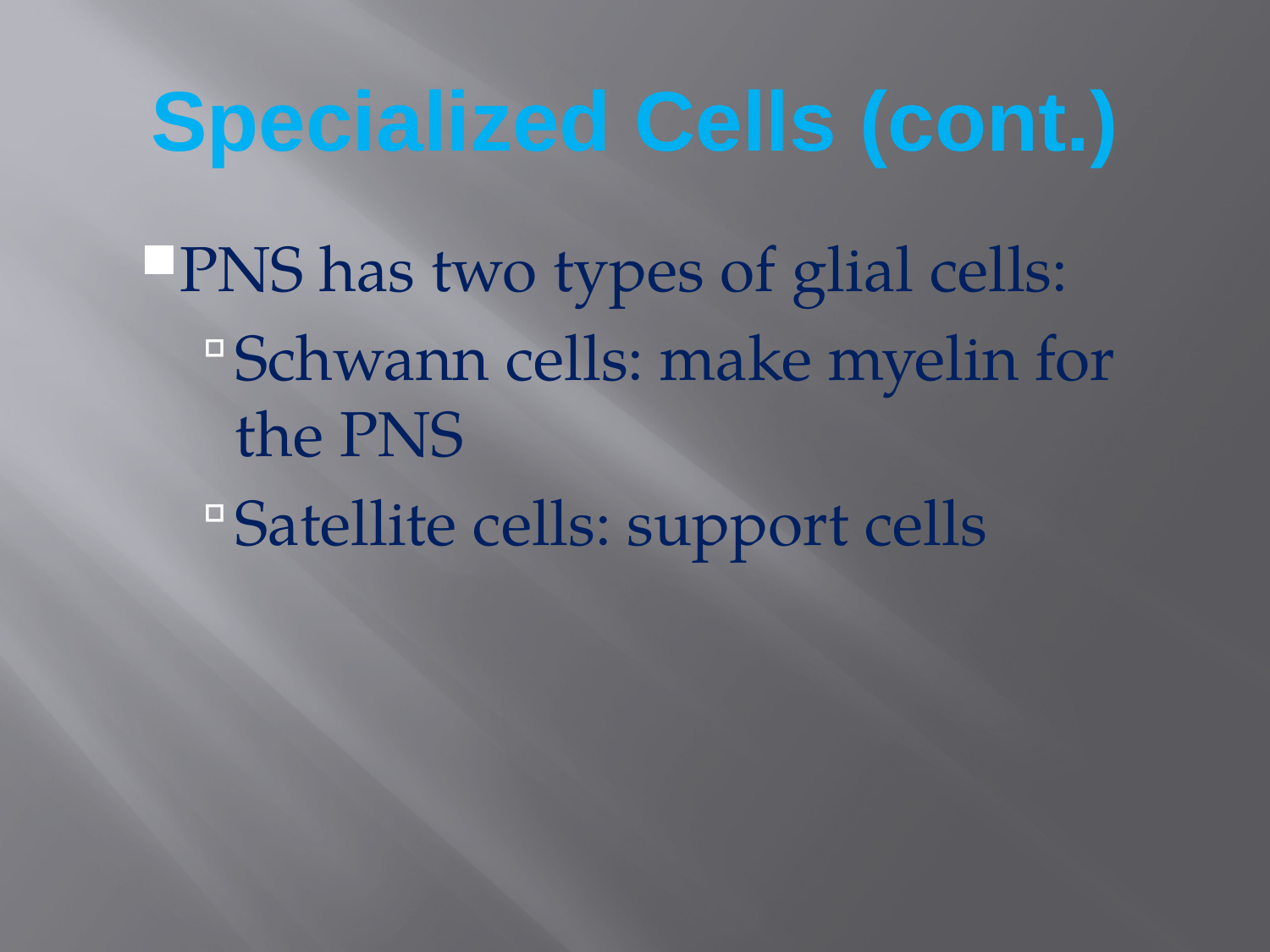

# Specialized Cells (cont.)
PNS has two types of glial cells:
Schwann cells: make myelin for the PNS
Satellite cells: support cells